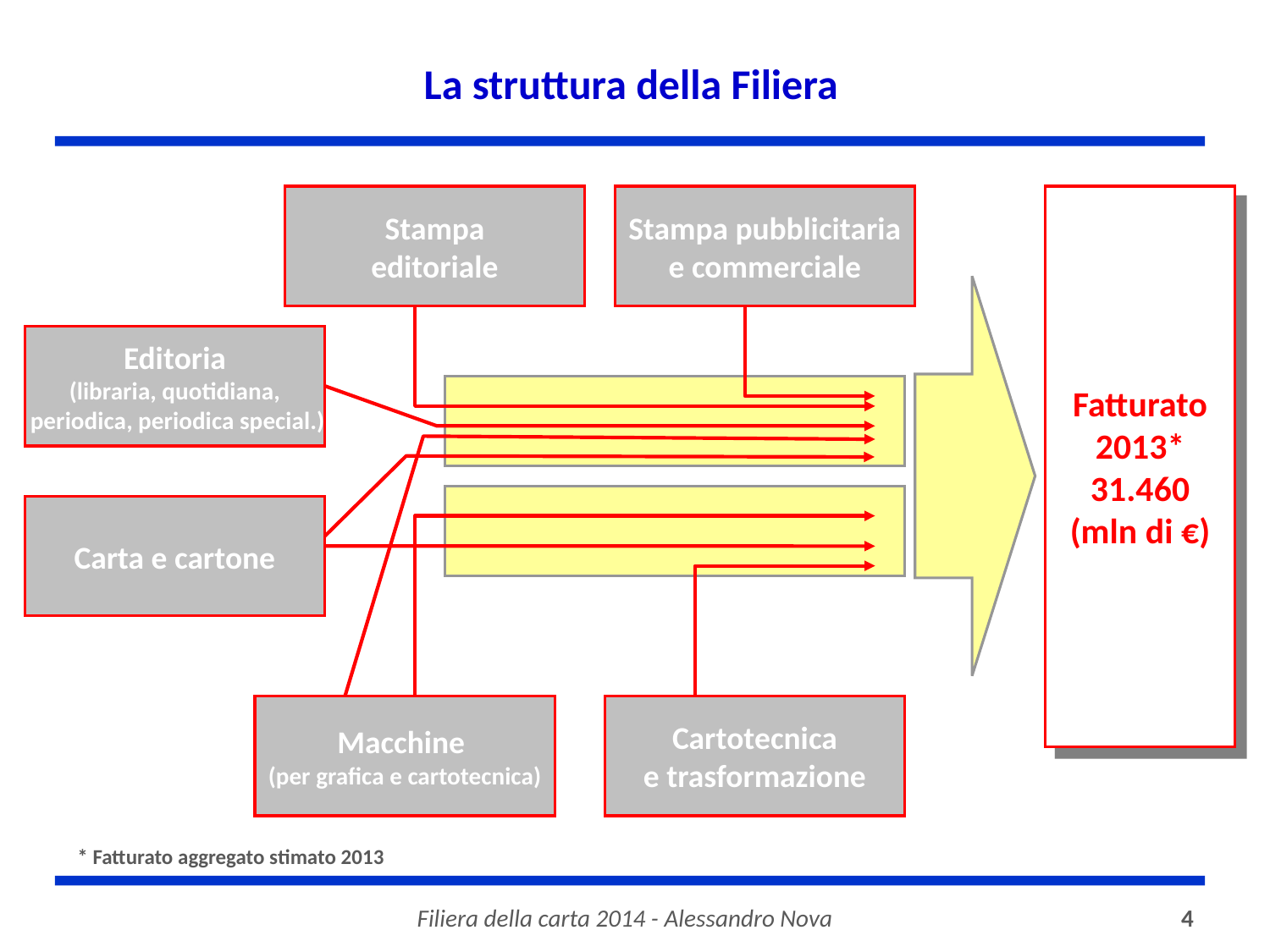

# La struttura della Filiera
Stampa
editoriale
Stampa pubblicitaria e commerciale
Fatturato
2013*
31.460
(mln di €)

Editoria
(libraria, quotidiana,
 periodica, periodica special.)

Carta e cartone

Macchine
(per grafica e cartotecnica)
Cartotecnica
e trasformazione
* Fatturato aggregato stimato 2013
Filiera della carta 2014 - Alessandro Nova
4